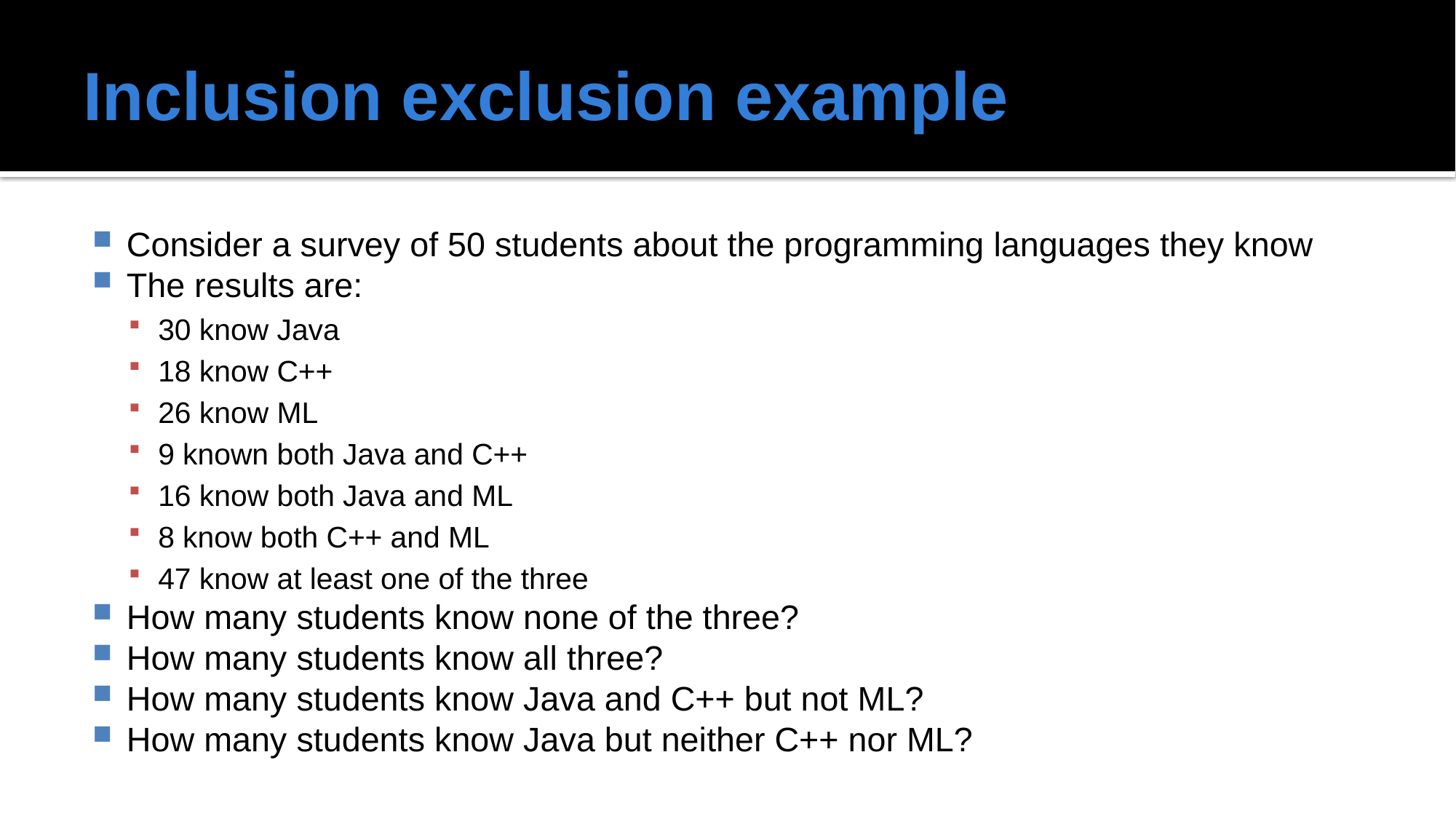

# Inclusion exclusion example
Consider a survey of 50 students about the programming languages they know
The results are:
30 know Java
18 know C++
26 know ML
9 known both Java and C++
16 know both Java and ML
8 know both C++ and ML
47 know at least one of the three
How many students know none of the three?
How many students know all three?
How many students know Java and C++ but not ML?
How many students know Java but neither C++ nor ML?